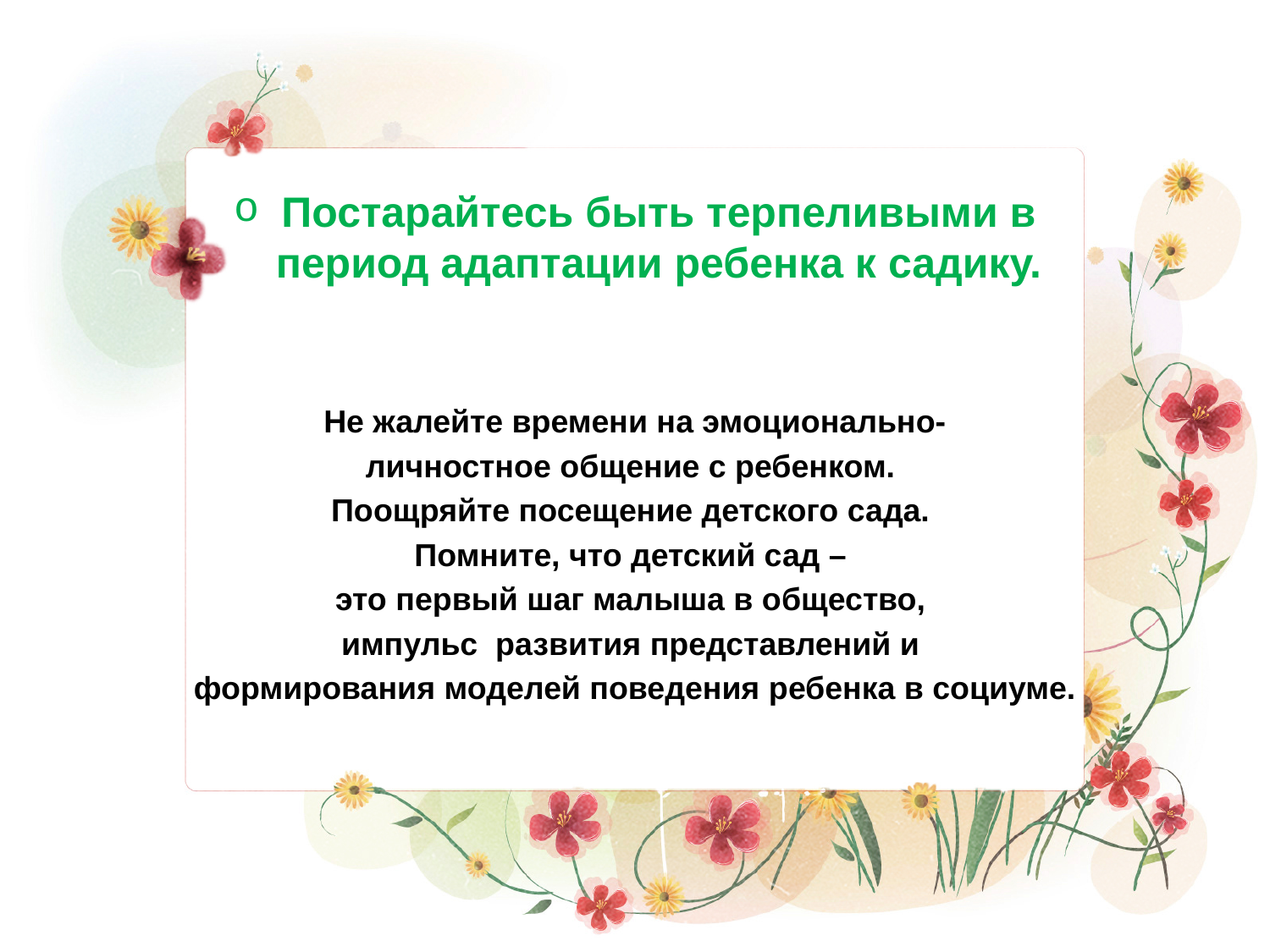

Постарайтесь быть терпеливыми в период адаптации ребенка к садику.

Не жалейте времени на эмоционально-
личностное общение с ребенком.
Поощряйте посещение детского сада.
Помните, что детский сад –
это первый шаг малыша в общество,
импульс  развития представлений и
формирования моделей поведения ребенка в социуме.